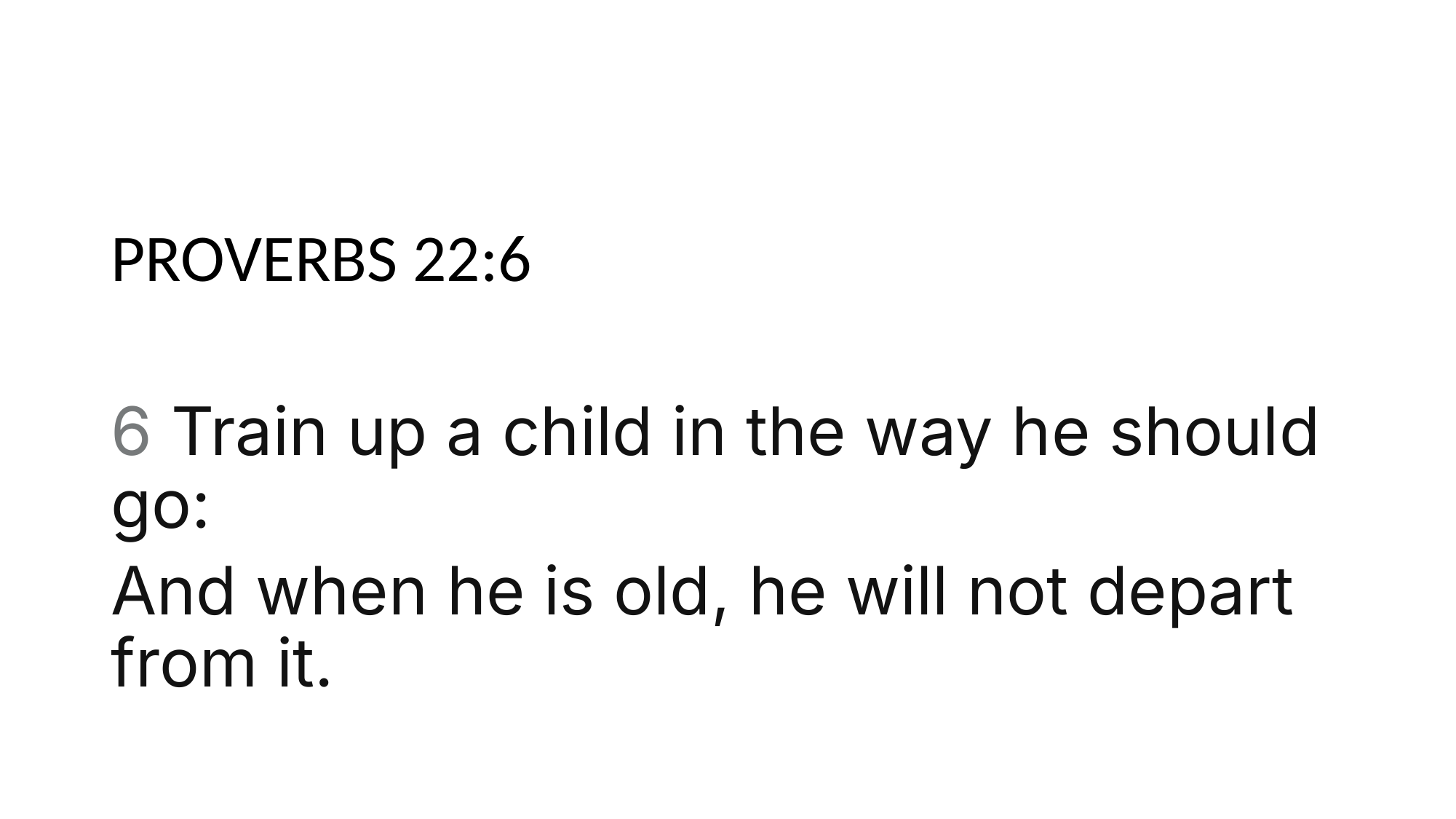

PROVERBS 22:6

6 Train up a child in the way he should go:
And when he is old, he will not depart from it.